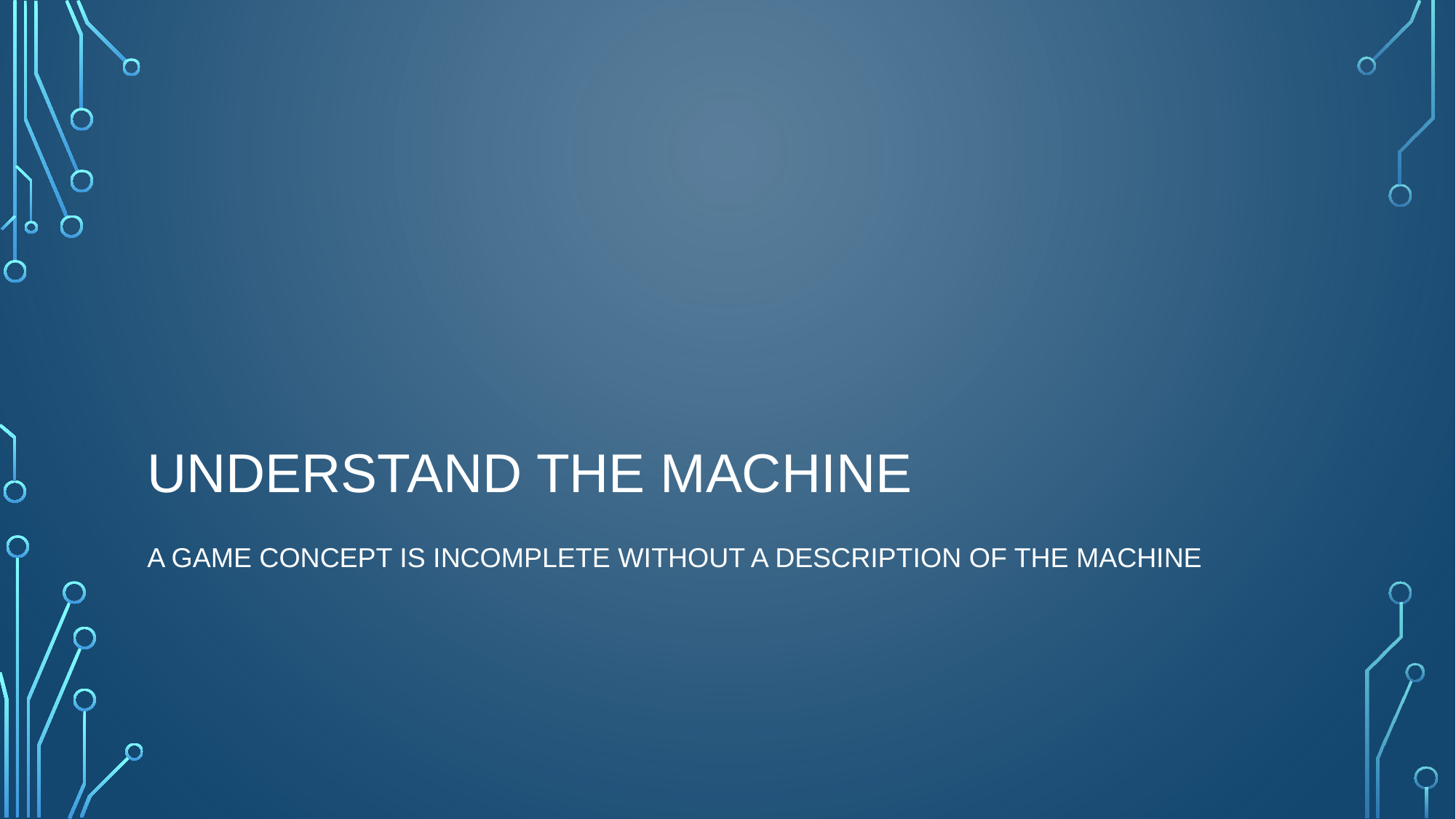

# Understand the machine
A game concept is incomplete without a description of the machine